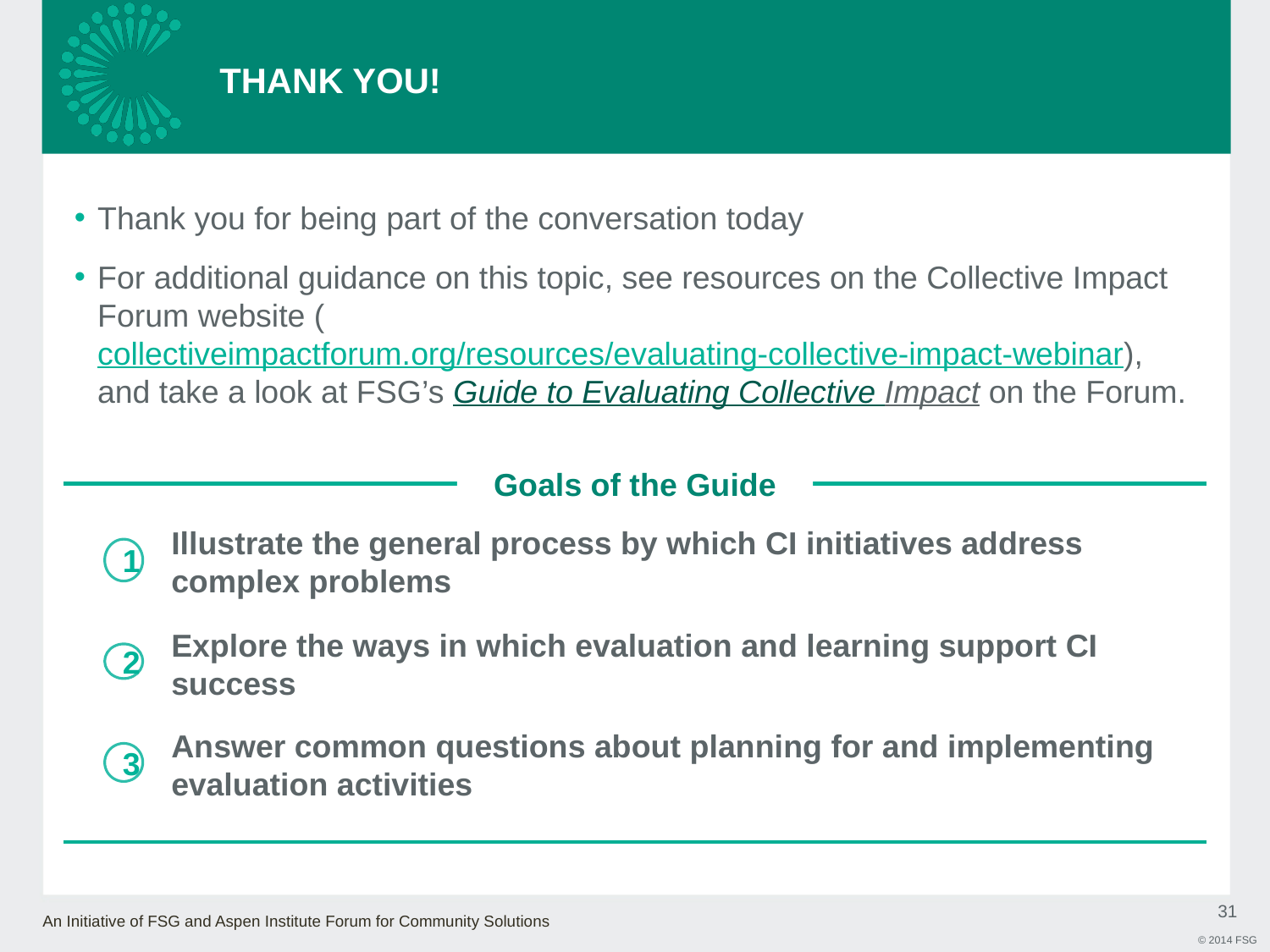

THANK YOU!
Thank you for being part of the conversation today
For additional guidance on this topic, see resources on the Collective Impact Forum website (collectiveimpactforum.org/resources/evaluating-collective-impact-webinar), and take a look at FSG’s Guide to Evaluating Collective Impact on the Forum.
Goals of the Guide
Illustrate the general process by which CI initiatives address complex problems
1
Explore the ways in which evaluation and learning support CI success
2
Answer common questions about planning for and implementing evaluation activities
3